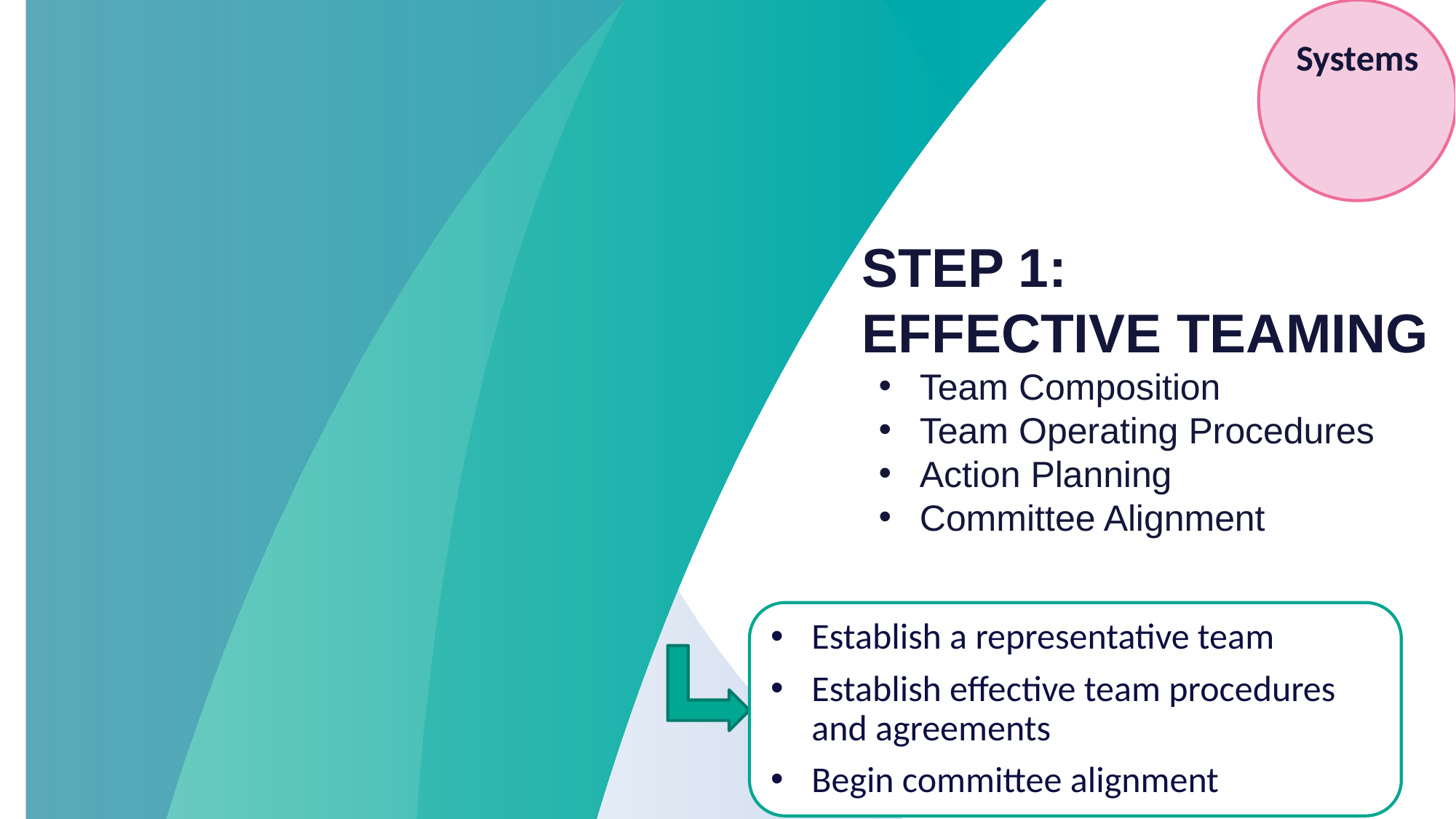

Systems
STEP 1:
EFFECTIVE TEAMING
Team Composition
Team Operating Procedures
Action Planning
Committee Alignment

Establish a representative team
Establish effective team procedures and agreements
Begin committee alignment